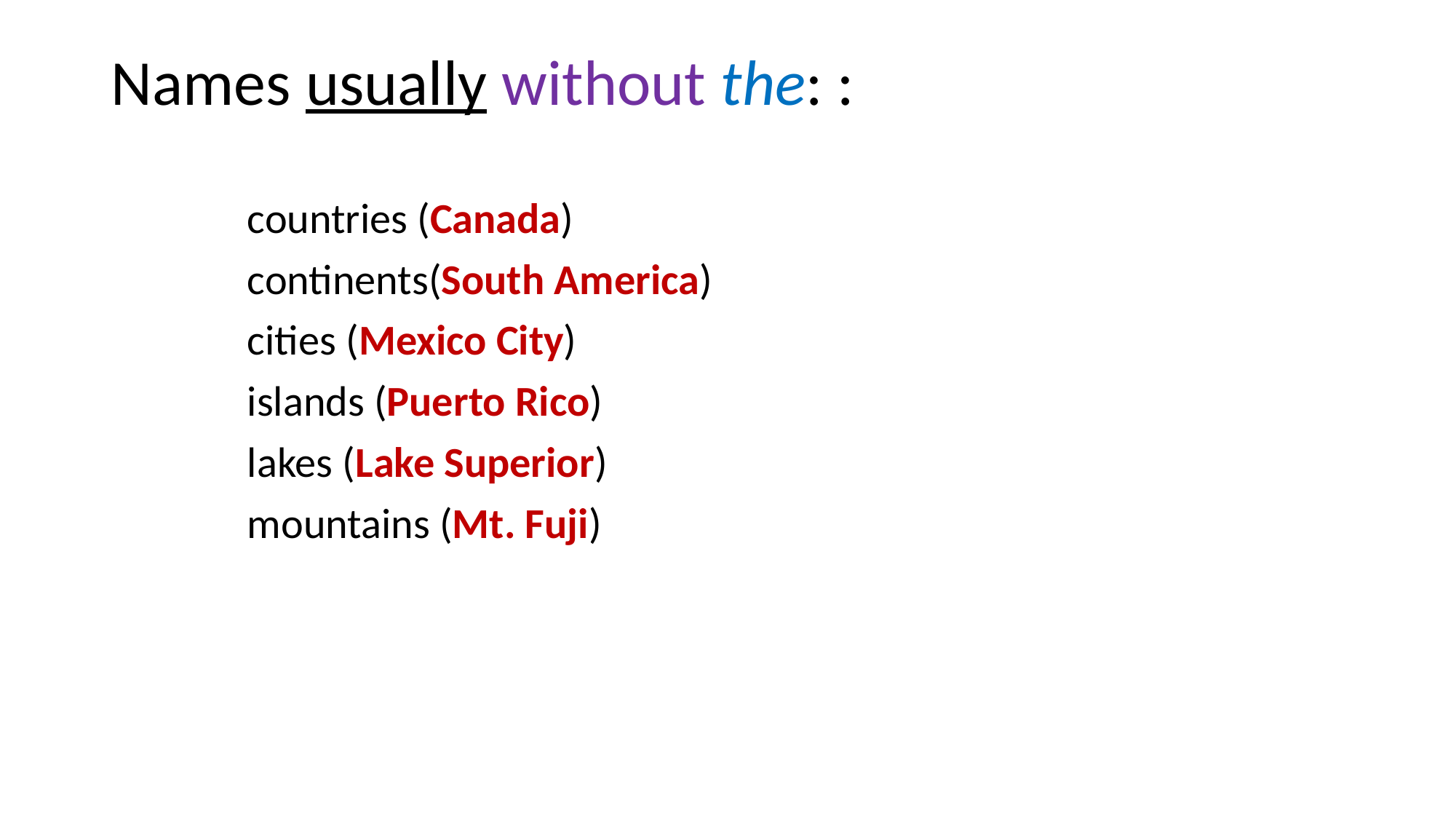

# Names usually without the: :
countries (Canada)
continents(South America)
cities (Mexico City)
islands (Puerto Rico)
lakes (Lake Superior)
mountains (Mt. Fuji)